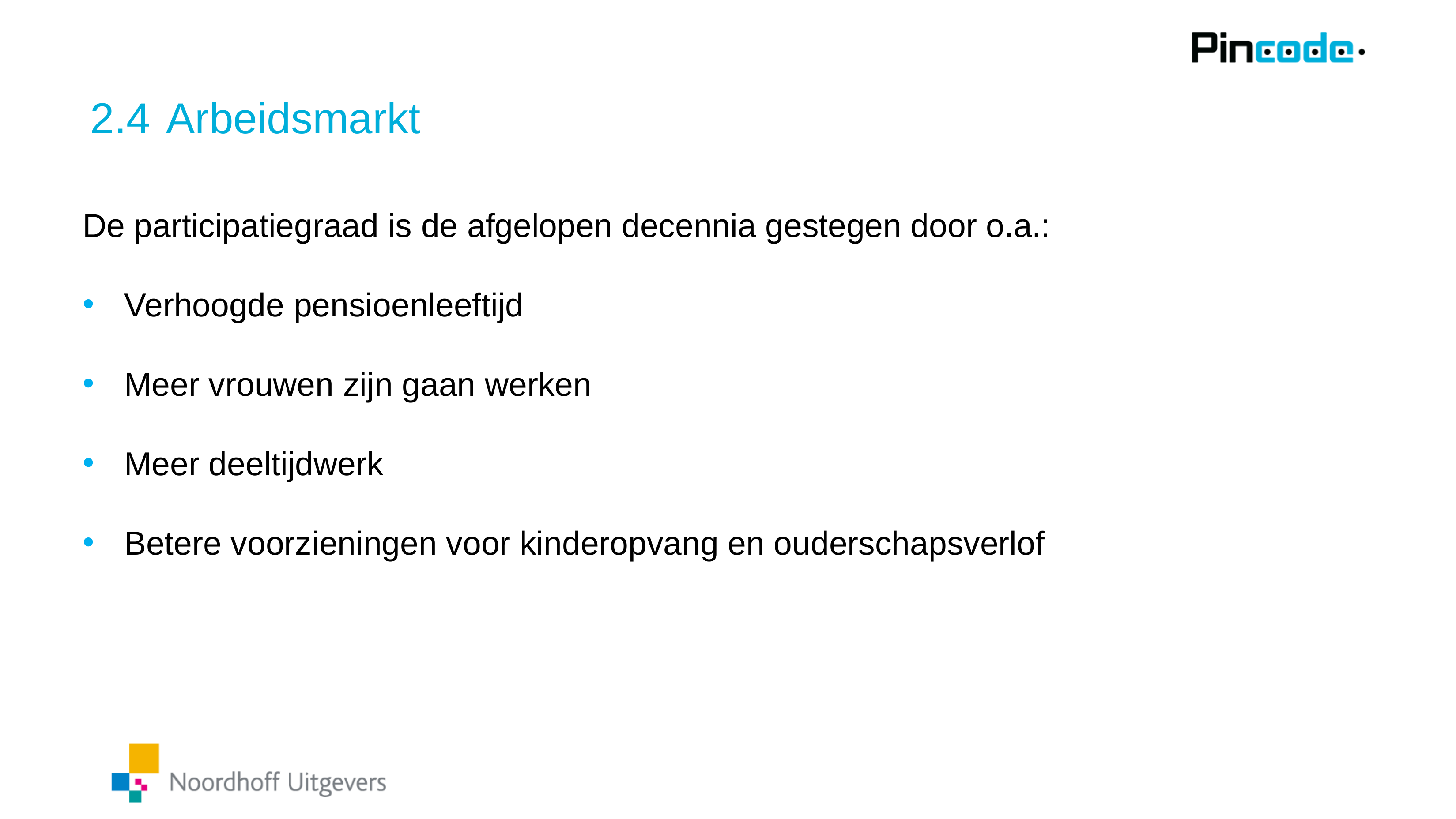

# 2.4	 Arbeidsmarkt
De participatiegraad is de afgelopen decennia gestegen door o.a.:

Verhoogde pensioenleeftijd

Meer vrouwen zijn gaan werken

Meer deeltijdwerk

Betere voorzieningen voor kinderopvang en ouderschapsverlof